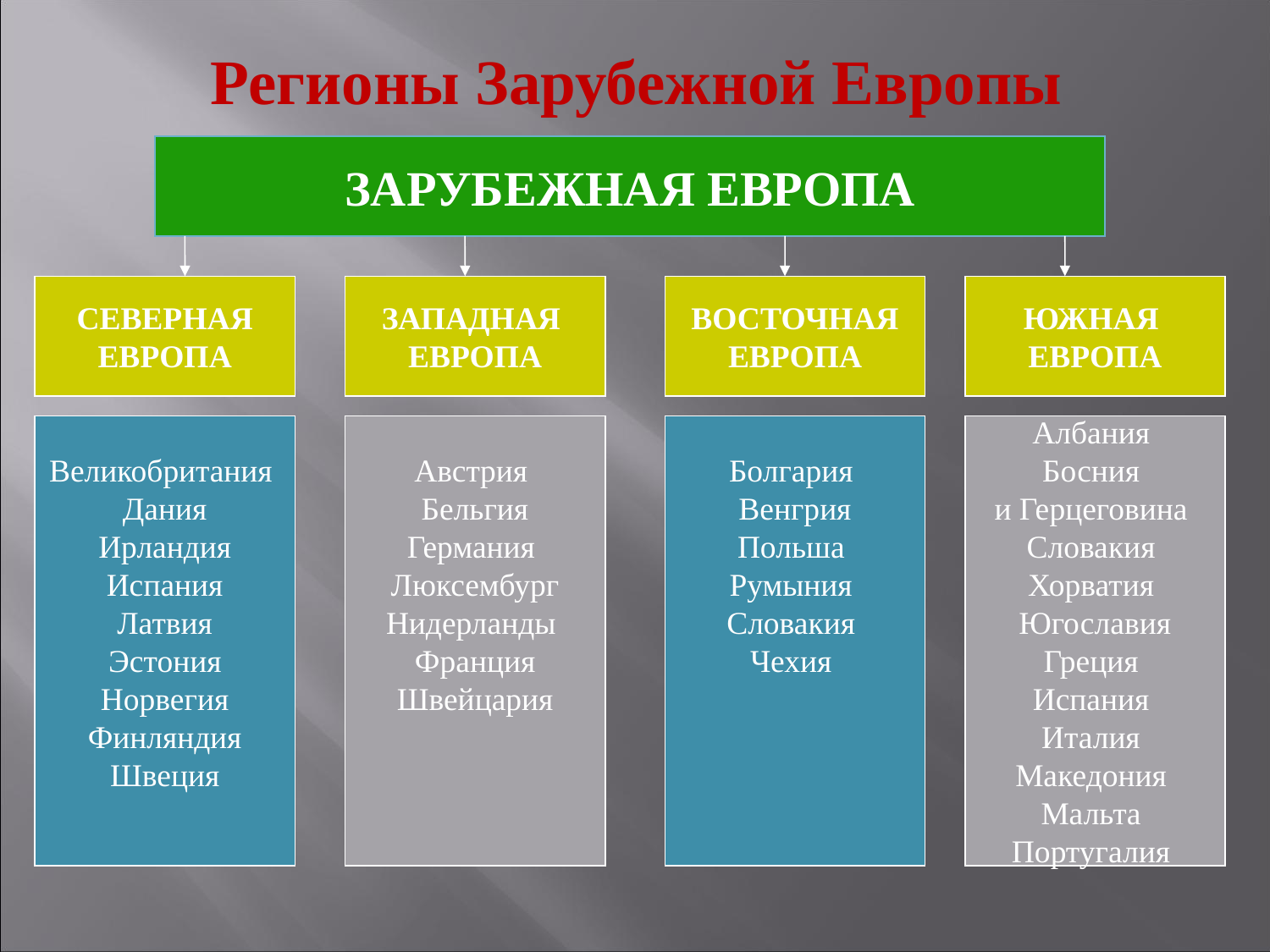

# Регионы Зарубежной Европы
ЗАРУБЕЖНАЯ ЕВРОПА

СЕВЕРНАЯ
ЕВРОПА
ЗАПАДНАЯ
ЕВРОПА
ВОСТОЧНАЯ
ЕВРОПА
ЮЖНАЯ
ЕВРОПА
Великобритания
Дания
Ирландия
Испания
Латвия
Эстония
Норвегия
Финляндия
Швеция

Австрия
Бельгия
Германия
Люксембург
Нидерланды
Франция
Швейцария

Болгария
Венгрия
Польша
Румыния
Словакия
Чехия

Албания
Босния
и Герцеговина
Словакия
Хорватия
Югославия
Греция
Испания
Италия
Македония
Мальта
Португалия